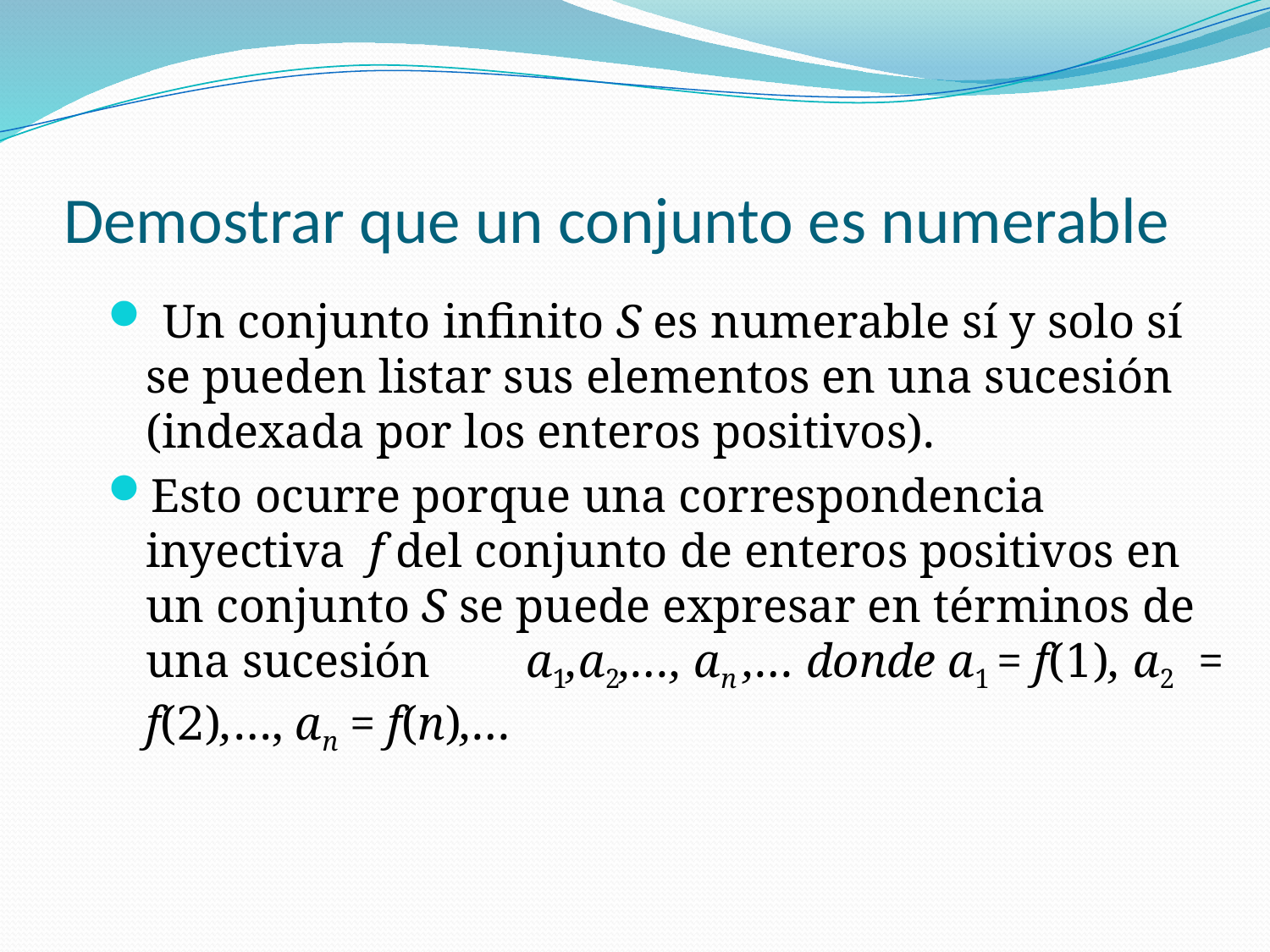

# Demostrar que un conjunto es numerable
 Un conjunto infinito S es numerable sí y solo sí se pueden listar sus elementos en una sucesión (indexada por los enteros positivos).
Esto ocurre porque una correspondencia inyectiva  f del conjunto de enteros positivos en un conjunto S se puede expresar en términos de una sucesión        a1,a2,…, an ,… donde a1 = f(1), a2  = f(2),…, an = f(n),…